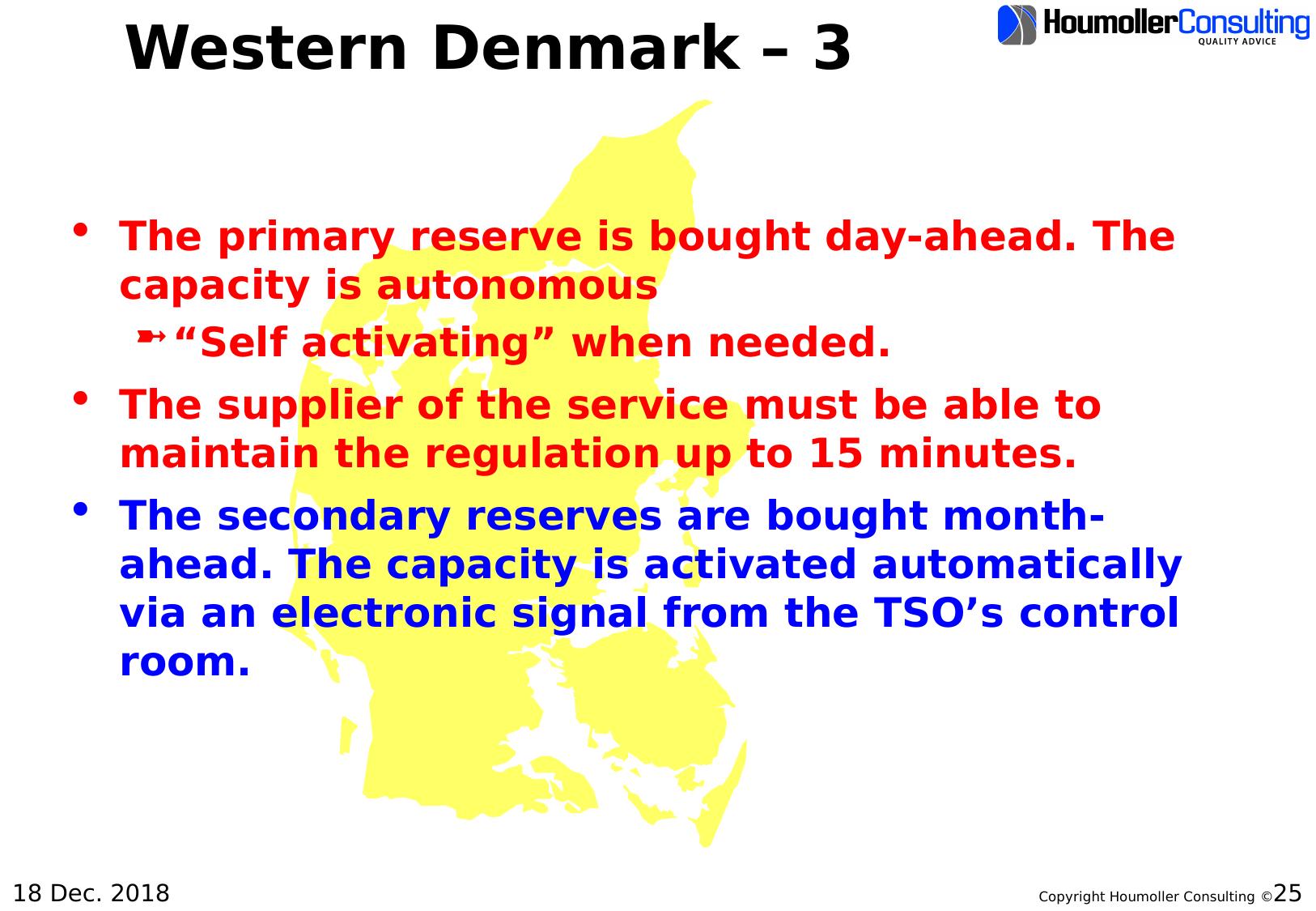

# Western Denmark – 3

The primary reserve is bought day-ahead. The capacity is autonomous
“Self activating” when needed.
The supplier of the service must be able to maintain the regulation up to 15 minutes.
The secondary reserves are bought month-ahead. The capacity is activated automatically via an electronic signal from the TSO’s control room.
18 Dec. 2018
25